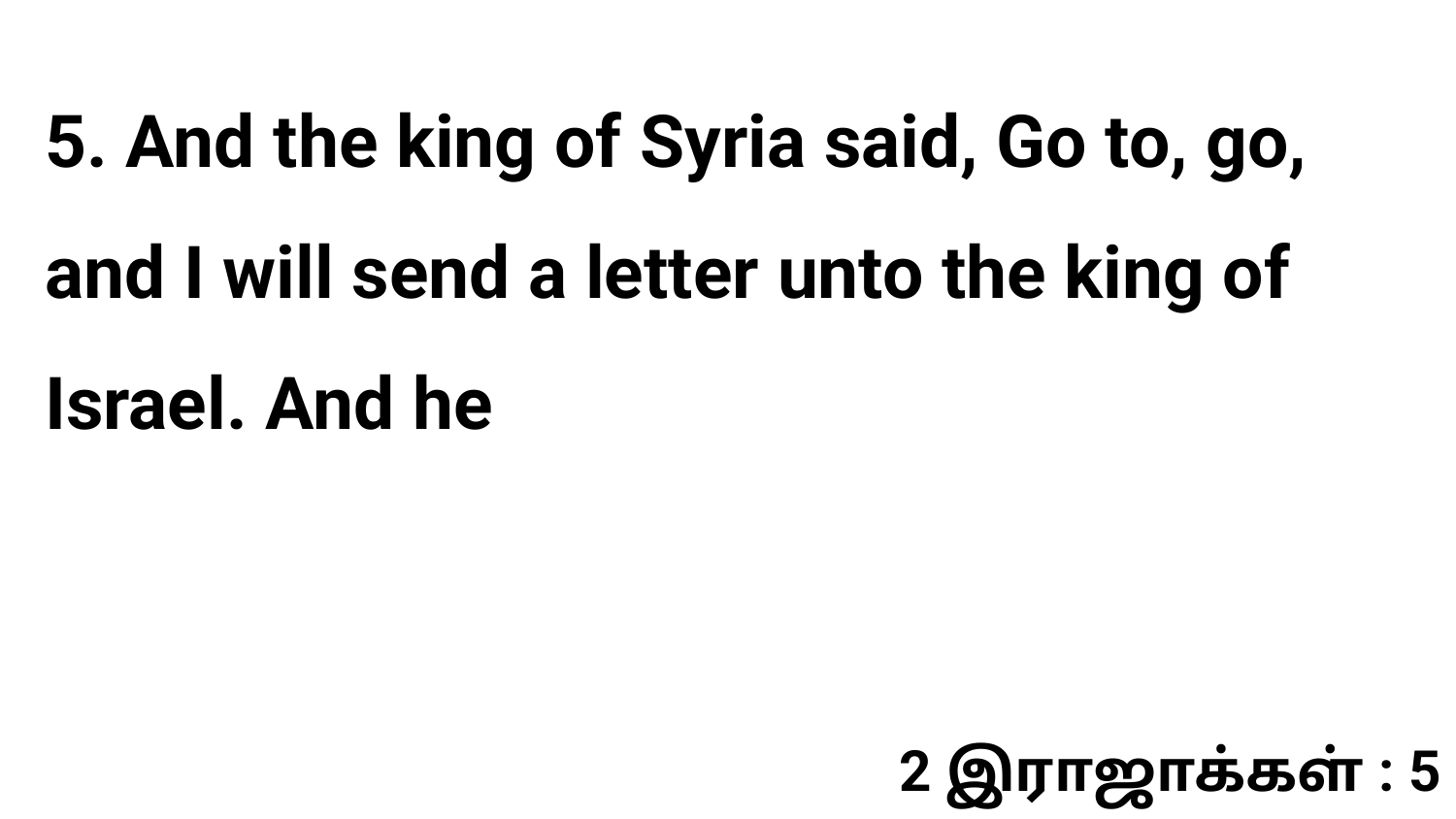

5. And the king of Syria said, Go to, go, and I will send a letter unto the king of Israel. And he
2 இராஜாக்கள் : 5